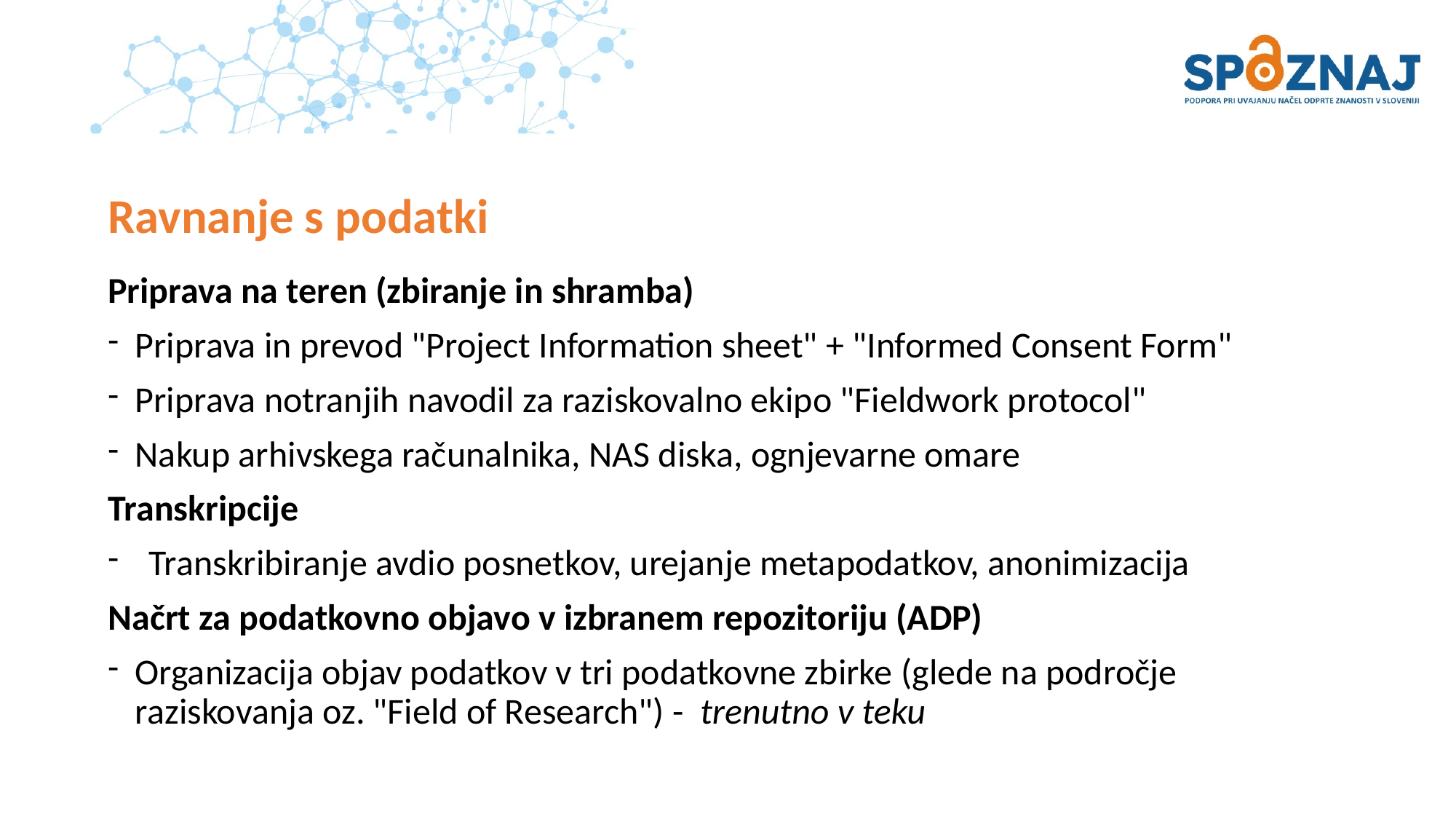

# Ravnanje s podatki
Priprava na teren (zbiranje in shramba)
Priprava in prevod "Project Information sheet" + "Informed Consent Form"
Priprava notranjih navodil za raziskovalno ekipo "Fieldwork protocol"
Nakup arhivskega računalnika, NAS diska, ognjevarne omare
Transkripcije
Transkribiranje avdio posnetkov, urejanje metapodatkov, anonimizacija
Načrt za podatkovno objavo v izbranem repozitoriju (ADP)
Organizacija objav podatkov v tri podatkovne zbirke (glede na področje raziskovanja oz. "Field of Research") -  trenutno v teku

Lorem ipsum (podnaslov)